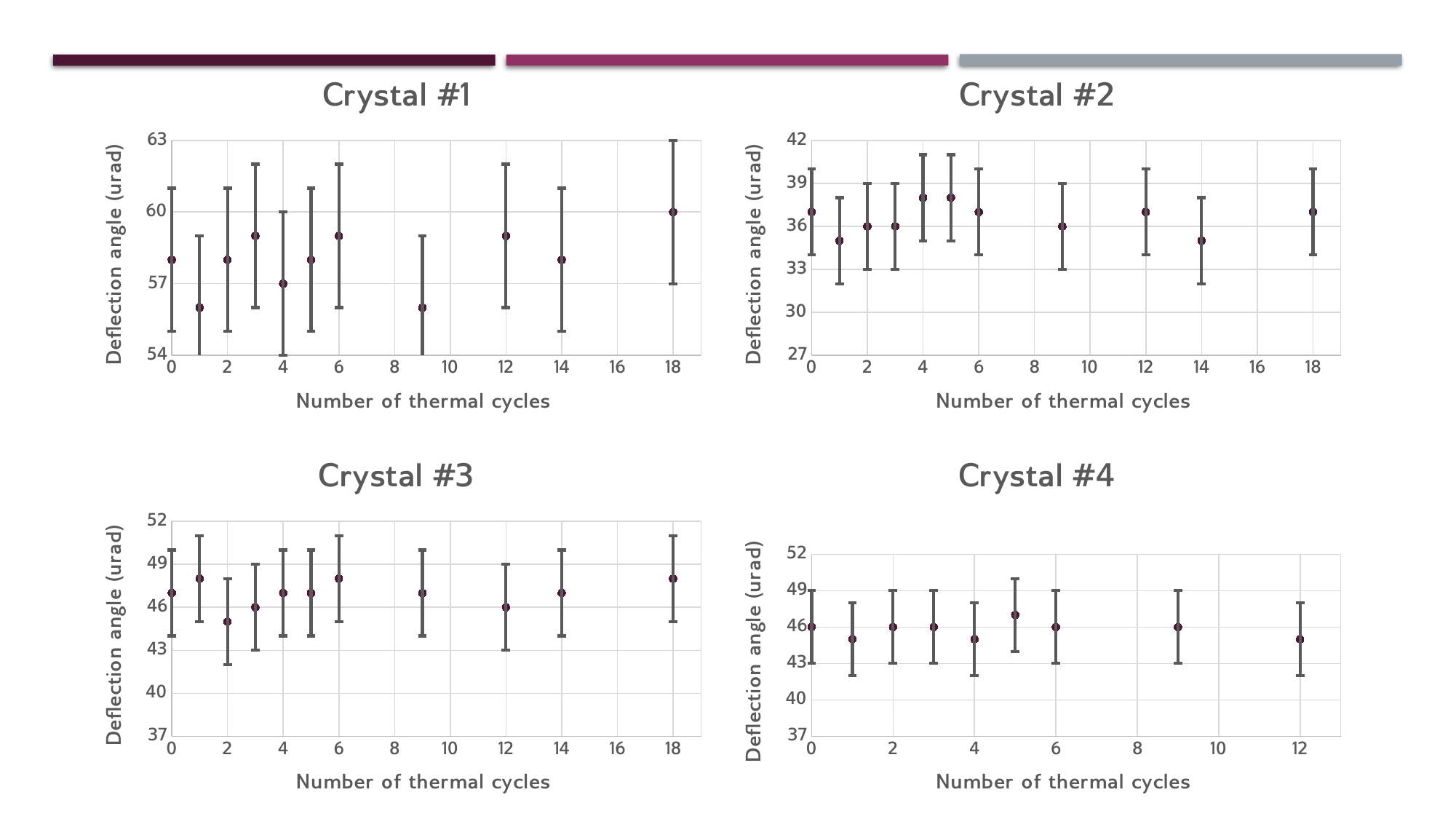

### Chart: Crystal #1

| Category |  |
|---|---|

### Chart: Crystal #2

| Category |  |
|---|---|

### Chart: Crystal #3

| Category |  |
|---|---|

### Chart: Crystal #4

| Category |  |
|---|---|